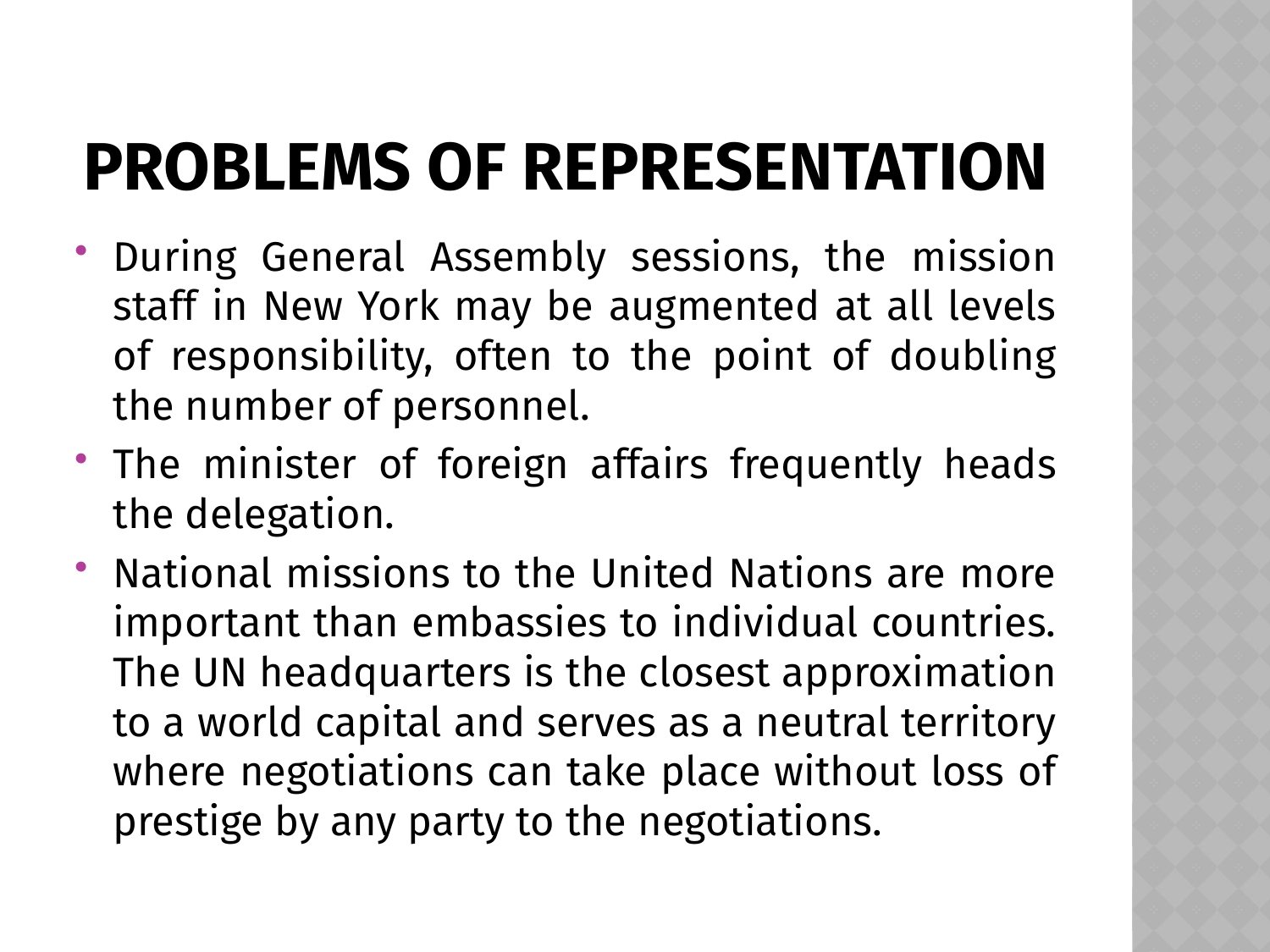

# Problems of representatIon
During General Assembly sessions, the mission staff in New York may be augmented at all levels of responsibility, often to the point of doubling the number of personnel.
The minister of foreign affairs frequently heads the delegation.
National missions to the United Nations are more important than embassies to individual countries. The UN headquarters is the closest approximation to a world capital and serves as a neutral territory where negotiations can take place without loss of prestige by any party to the negotiations.